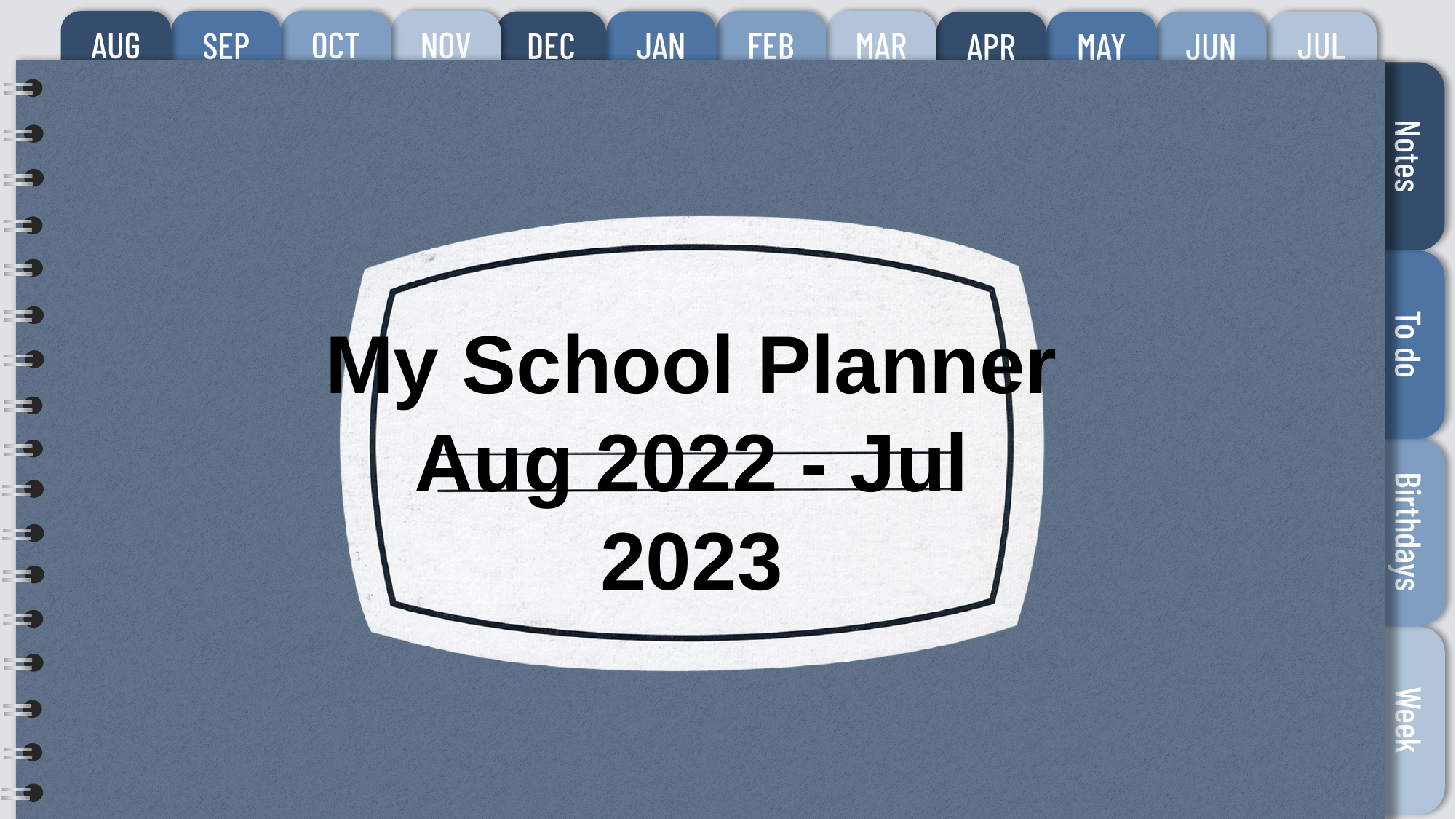

# My School Planner
Aug 2022 - Jul 2023